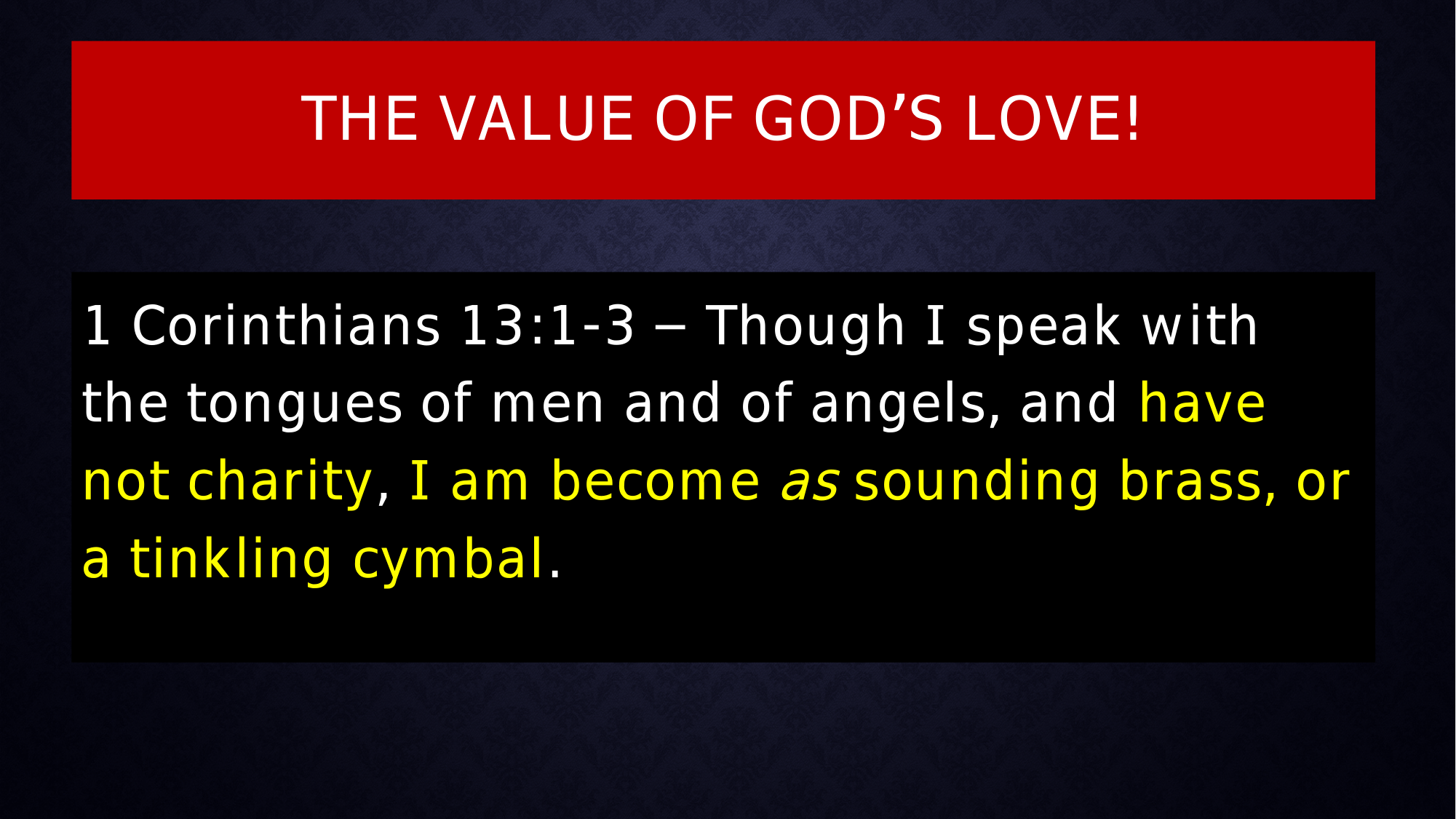

# The Value of God’s Love!
1 Corinthians 13:1-3 – Though I speak with the tongues of men and of angels, and have not charity, I am become as sounding brass, or a tinkling cymbal.